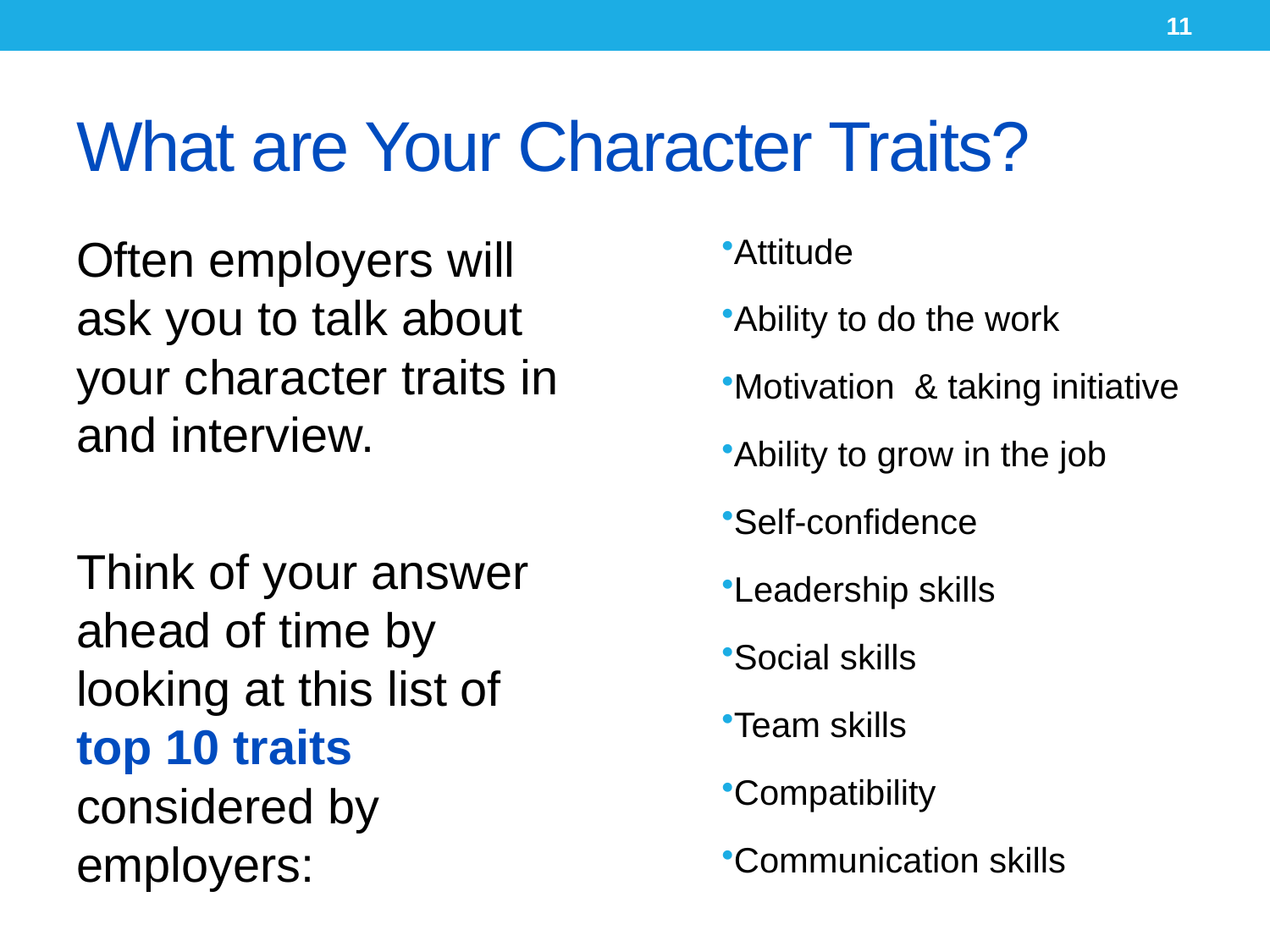

11
# What are Your Character Traits?
Often employers will ask you to talk about your character traits in and interview.

Think of your answer ahead of time by looking at this list of top 10 traits considered by employers:

Attitude

Ability to do the work

Motivation  & taking initiative

Ability to grow in the job

Self-confidence

Leadership skills

Social skills

Team skills

Compatibility

Communication skills